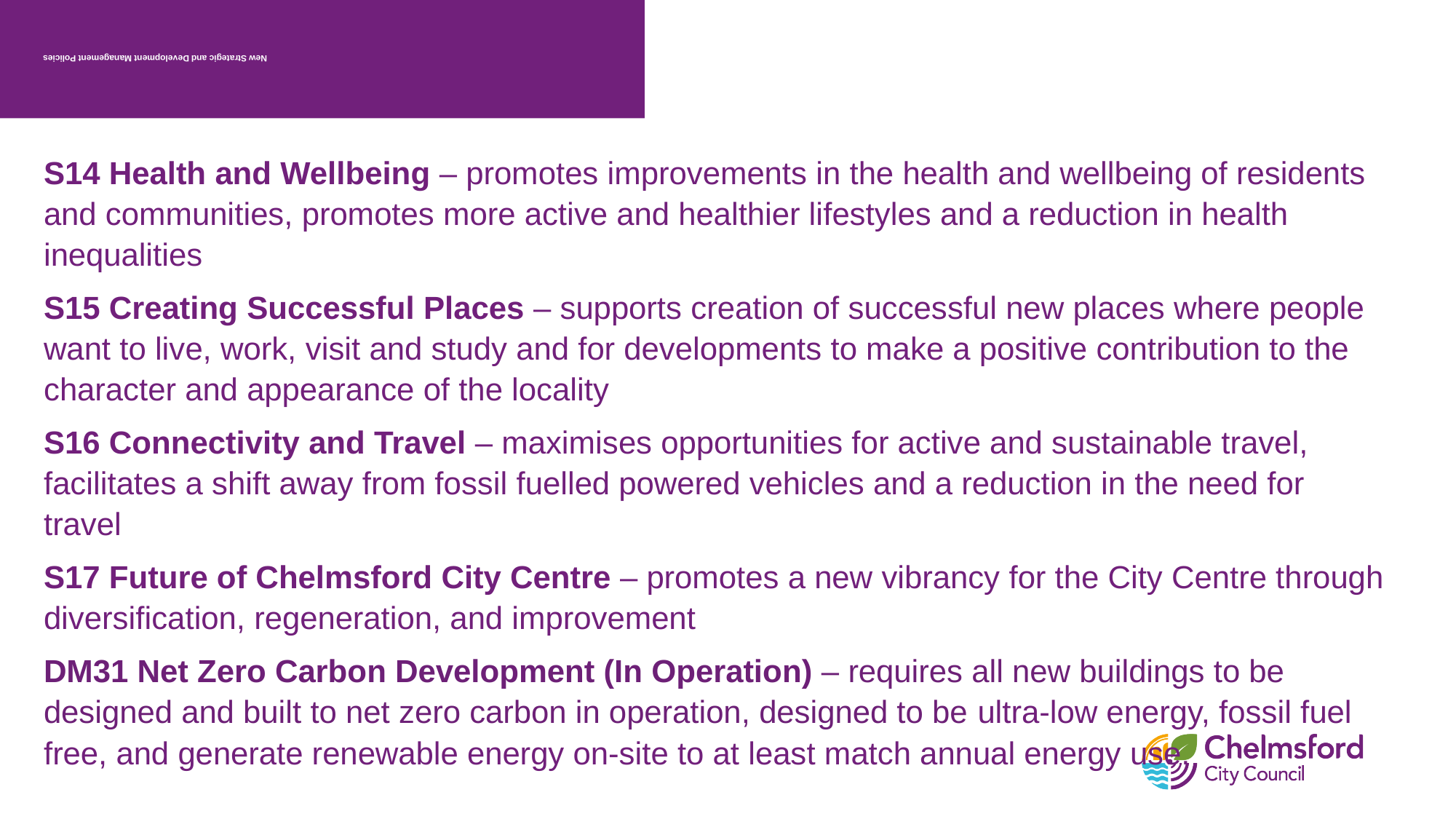

# New Strategic and Development Management Policies
S14 Health and Wellbeing – promotes improvements in the health and wellbeing of residents and communities, promotes more active and healthier lifestyles and a reduction in health inequalities
S15 Creating Successful Places – supports creation of successful new places where people want to live, work, visit and study and for developments to make a positive contribution to the character and appearance of the locality
S16 Connectivity and Travel – maximises opportunities for active and sustainable travel, facilitates a shift away from fossil fuelled powered vehicles and a reduction in the need for travel
S17 Future of Chelmsford City Centre – promotes a new vibrancy for the City Centre through diversification, regeneration, and improvement
DM31 Net Zero Carbon Development (In Operation) – requires all new buildings to be designed and built to net zero carbon in operation, designed to be ultra-low energy, fossil fuel free, and generate renewable energy on-site to at least match annual energy use.